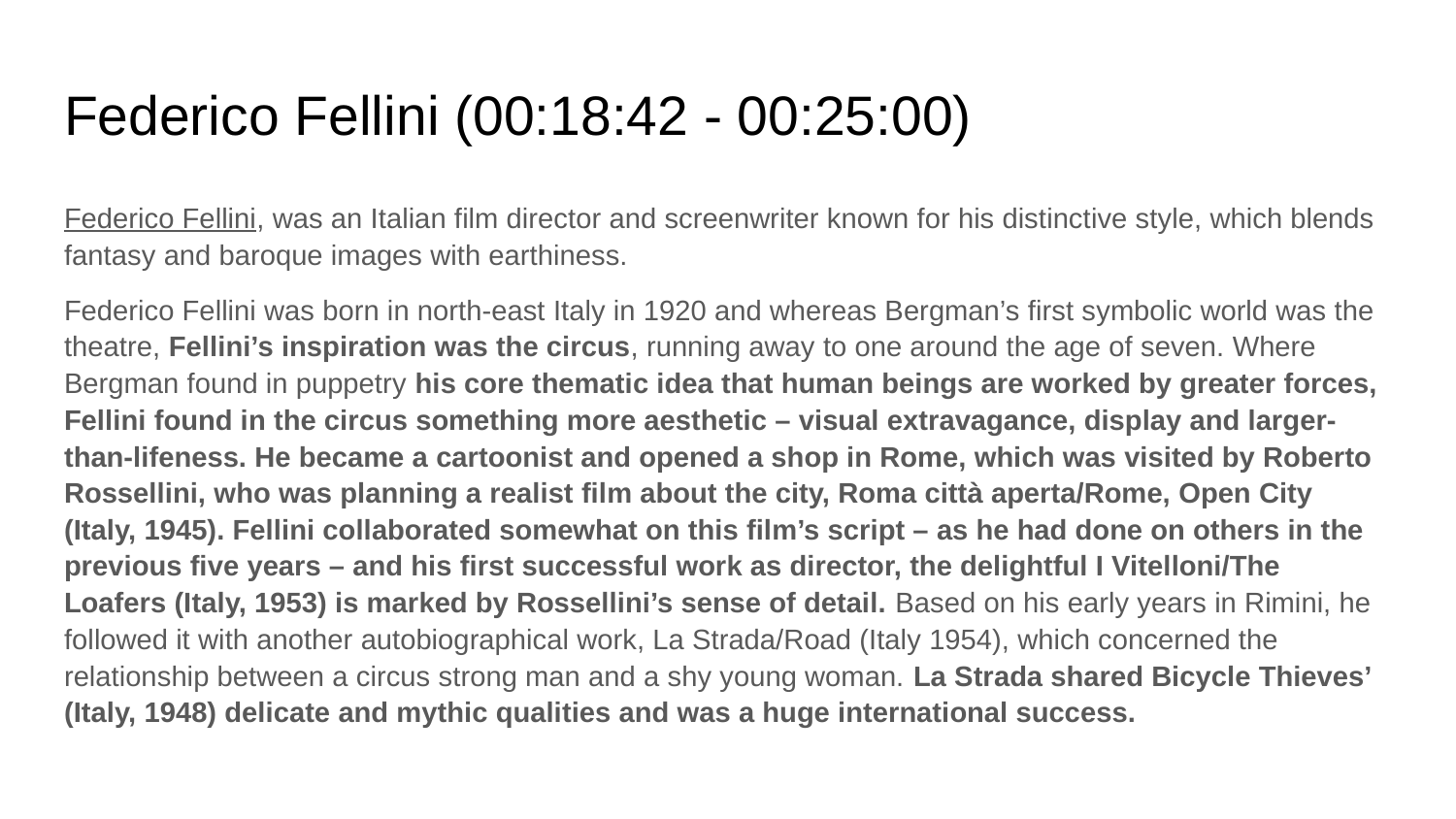

# Federico Fellini (00:18:42 - 00:25:00)
Federico Fellini, was an Italian film director and screenwriter known for his distinctive style, which blends fantasy and baroque images with earthiness.
Federico Fellini was born in north-east Italy in 1920 and whereas Bergman’s first symbolic world was the theatre, Fellini’s inspiration was the circus, running away to one around the age of seven. Where Bergman found in puppetry his core thematic idea that human beings are worked by greater forces, Fellini found in the circus something more aesthetic – visual extravagance, display and larger-than-lifeness. He became a cartoonist and opened a shop in Rome, which was visited by Roberto Rossellini, who was planning a realist film about the city, Roma città aperta/Rome, Open City (Italy, 1945). Fellini collaborated somewhat on this film’s script – as he had done on others in the previous five years – and his first successful work as director, the delightful I Vitelloni/The Loafers (Italy, 1953) is marked by Rossellini’s sense of detail. Based on his early years in Rimini, he followed it with another autobiographical work, La Strada/Road (Italy 1954), which concerned the relationship between a circus strong man and a shy young woman. La Strada shared Bicycle Thieves’ (Italy, 1948) delicate and mythic qualities and was a huge international success.